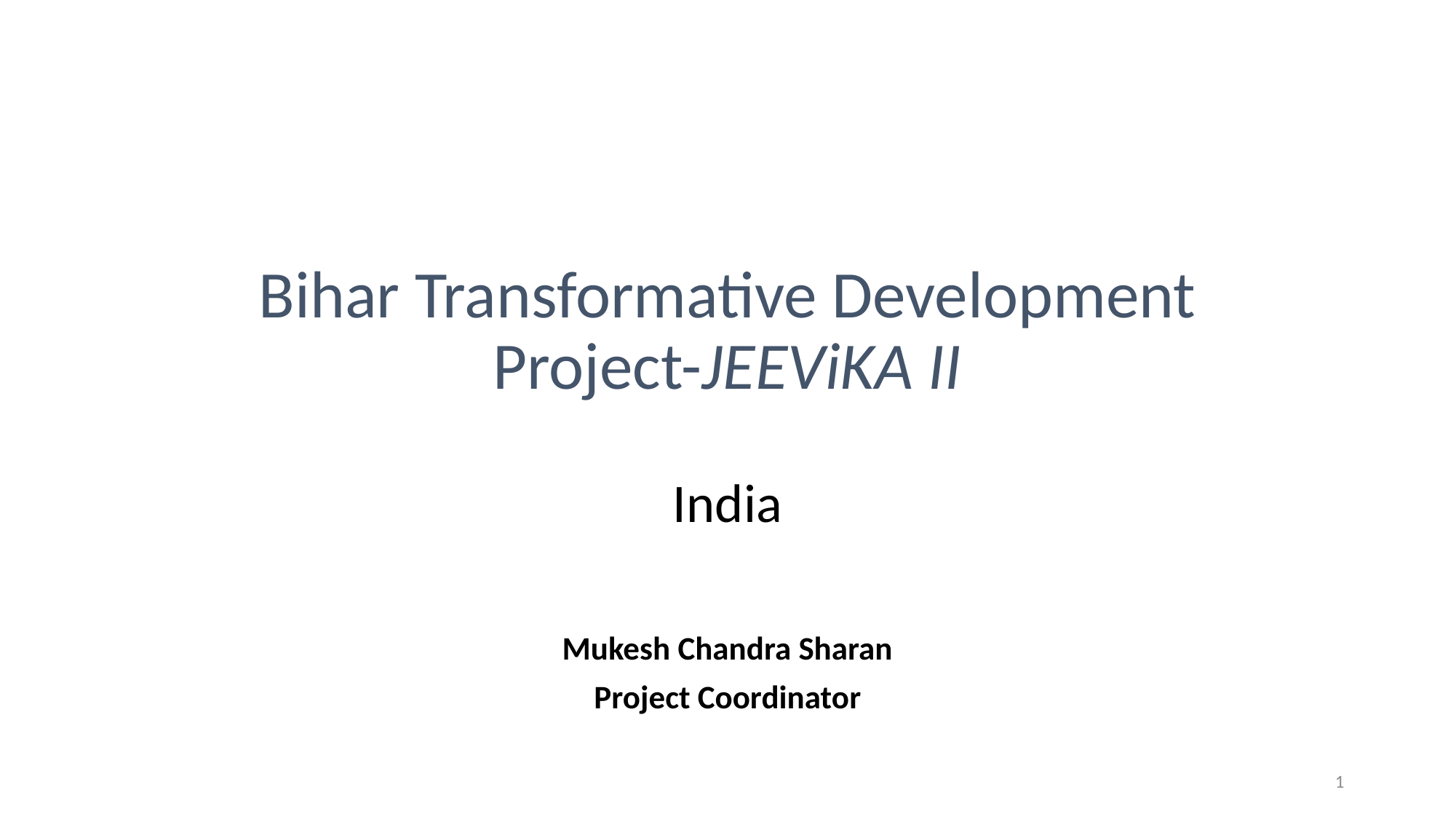

# Bihar Transformative Development Project-JEEViKA II India

Mukesh Chandra Sharan
Project Coordinator
1